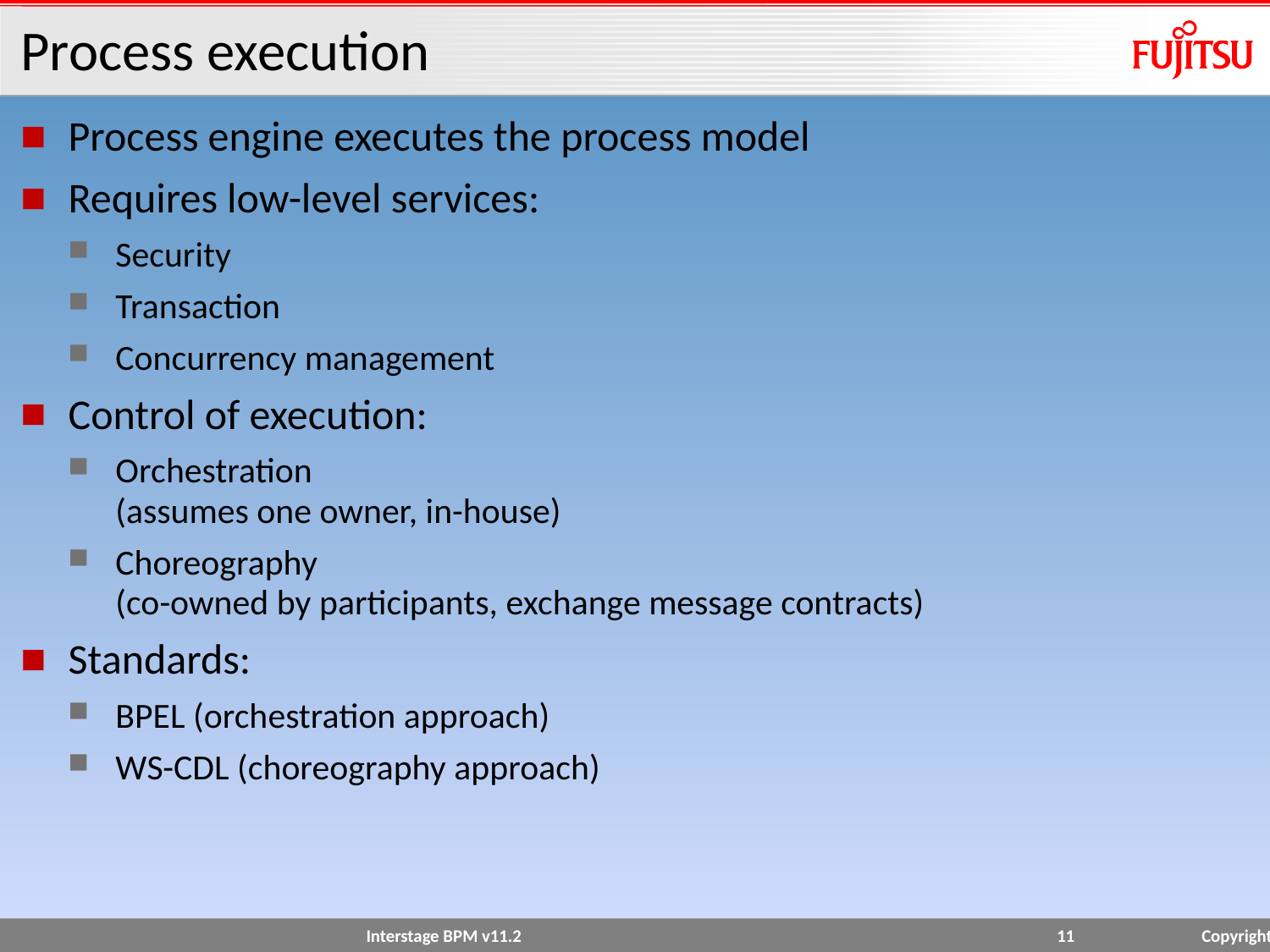

# Process execution
Process engine executes the process model
Requires low-level services:
Security
Transaction
Concurrency management
Control of execution:
Orchestration
(assumes one owner, in-house)
Choreography
(co-owned by participants, exchange message contracts)
Standards:
BPEL (orchestration approach)
WS-CDL (choreography approach)